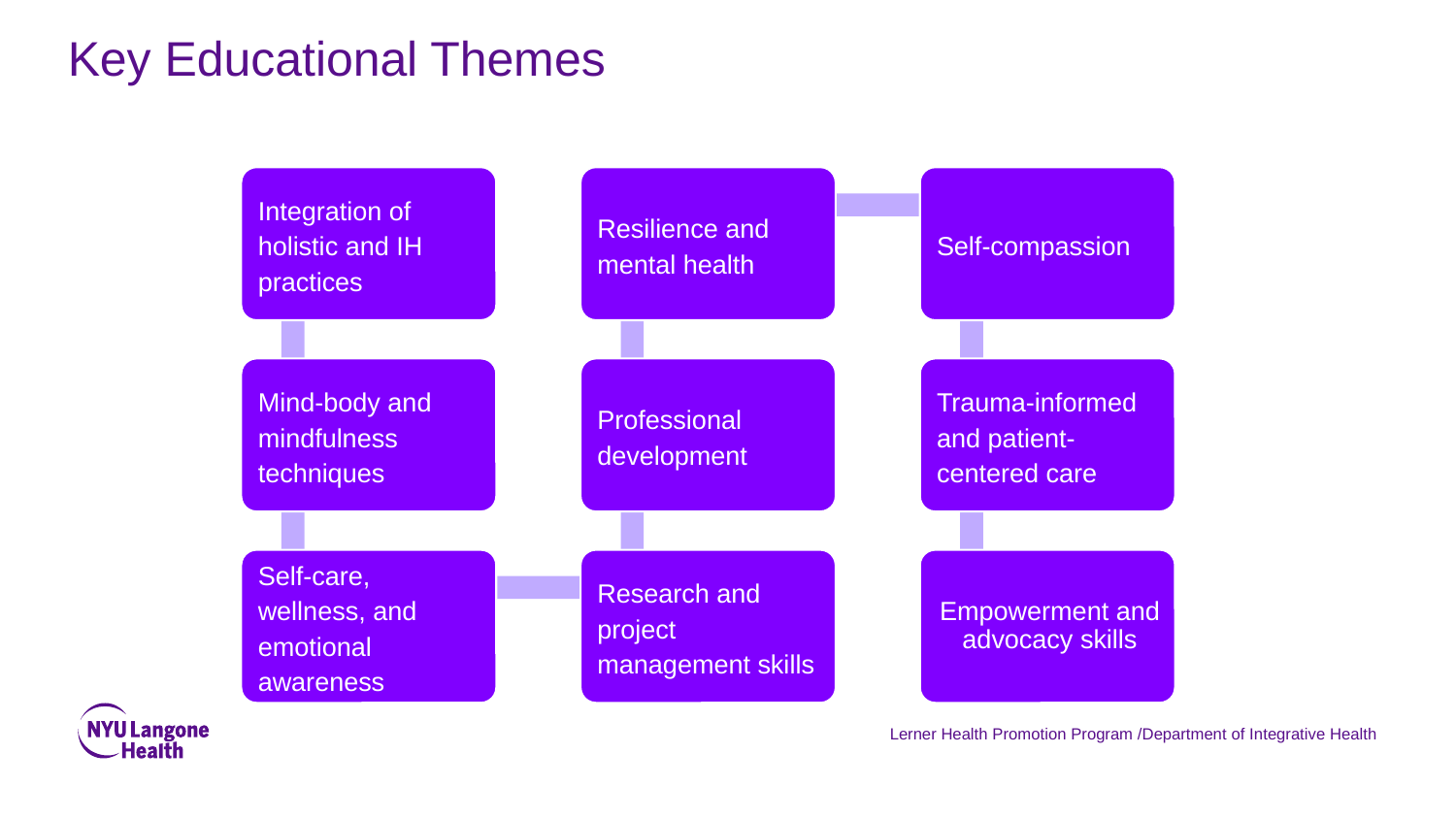

# Key Educational Themes

Integration of holistic and IH practices
Mind-body and mindfulness techniques
Self-care, wellness, and emotional awareness
Research and project management skills
Professional development
Resilience and mental health
Self-compassion
Trauma-informed and patient-centered care
Empowerment and advocacy skills
Lerner Health Promotion Program /Department of Integrative Health